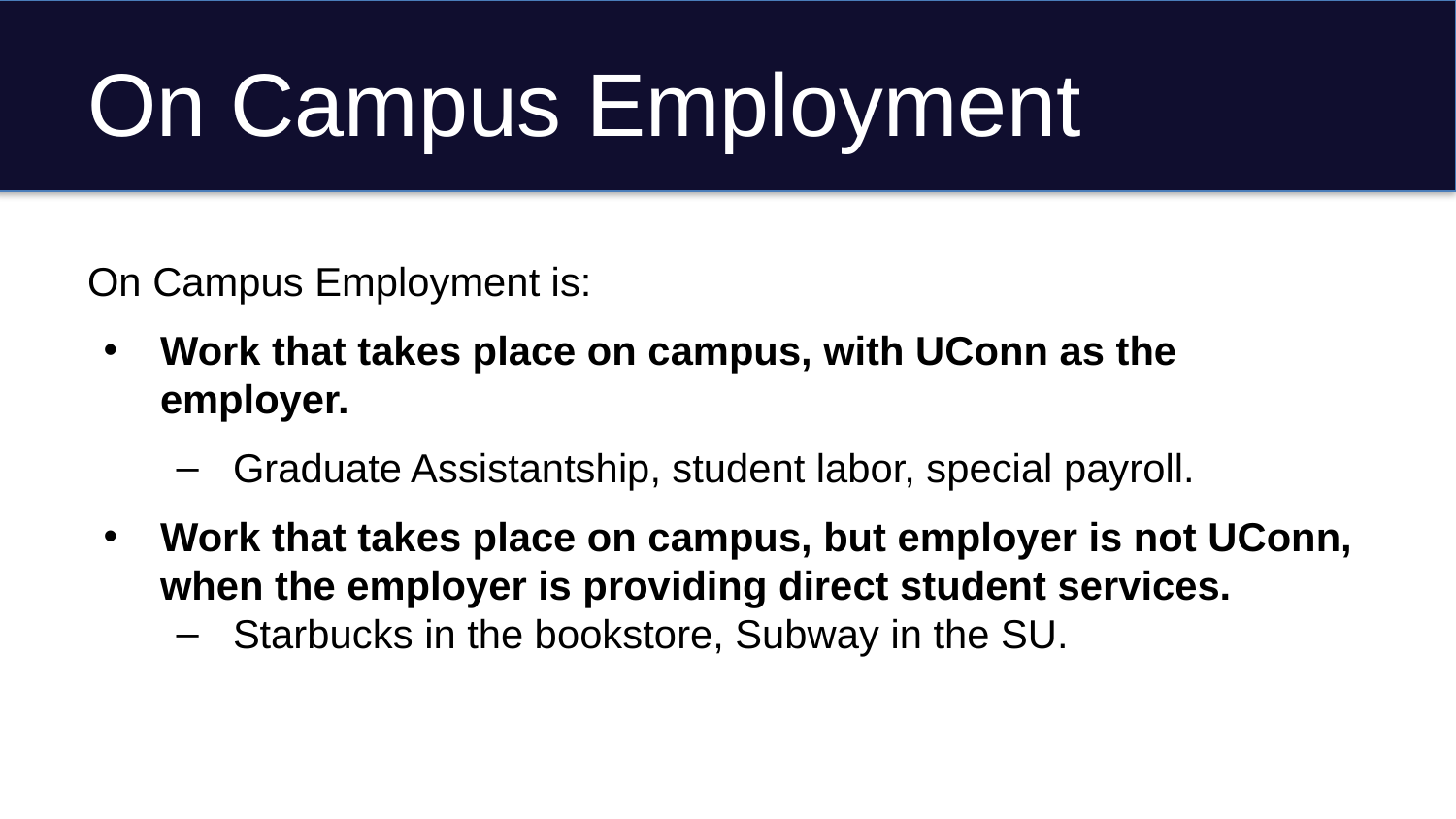

# On Campus Employment

On Campus Employment is:
Work that takes place on campus, with UConn as the employer.
Graduate Assistantship, student labor, special payroll.
Work that takes place on campus, but employer is not UConn, when the employer is providing direct student services.
Starbucks in the bookstore, Subway in the SU.